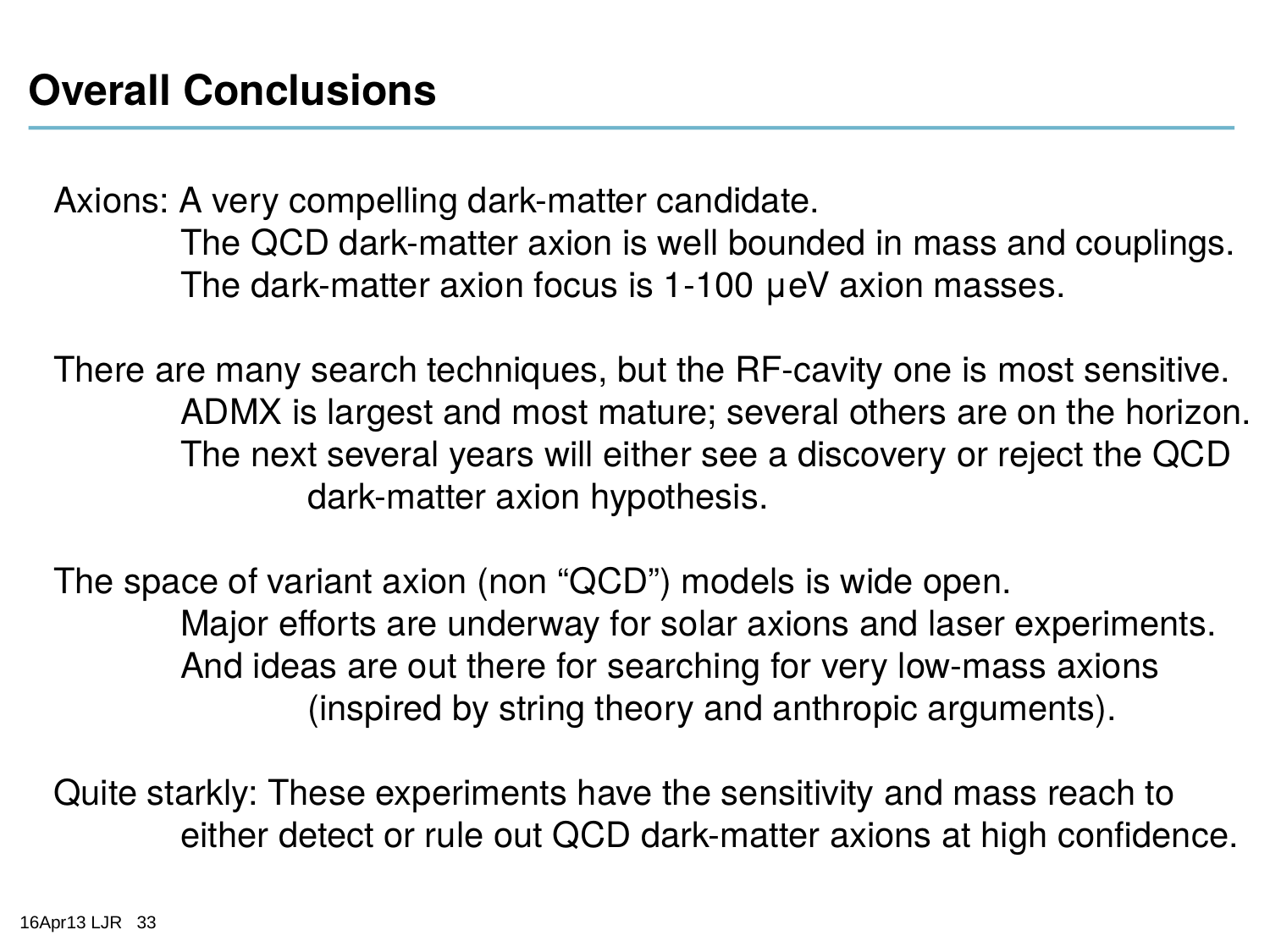

# Overall Conclusions
Axions: A very compelling dark-matter candidate.
	The QCD dark-matter axion is well bounded in mass and couplings.
	The dark-matter axion focus is 1-100 μeV axion masses.

There are many search techniques, but the RF-cavity one is most sensitive.
	ADMX is largest and most mature; several others are on the horizon.
	The next several years will either see a discovery or reject the QCD
		dark-matter axion hypothesis.

The space of variant axion (non “QCD”) models is wide open.
	Major efforts are underway for solar axions and laser experiments.
	And ideas are out there for searching for very low-mass axions
		(inspired by string theory and anthropic arguments).

Quite starkly: These experiments have the sensitivity and mass reach to
	either detect or rule out QCD dark-matter axions at high confidence.
16Apr13 LJR   33